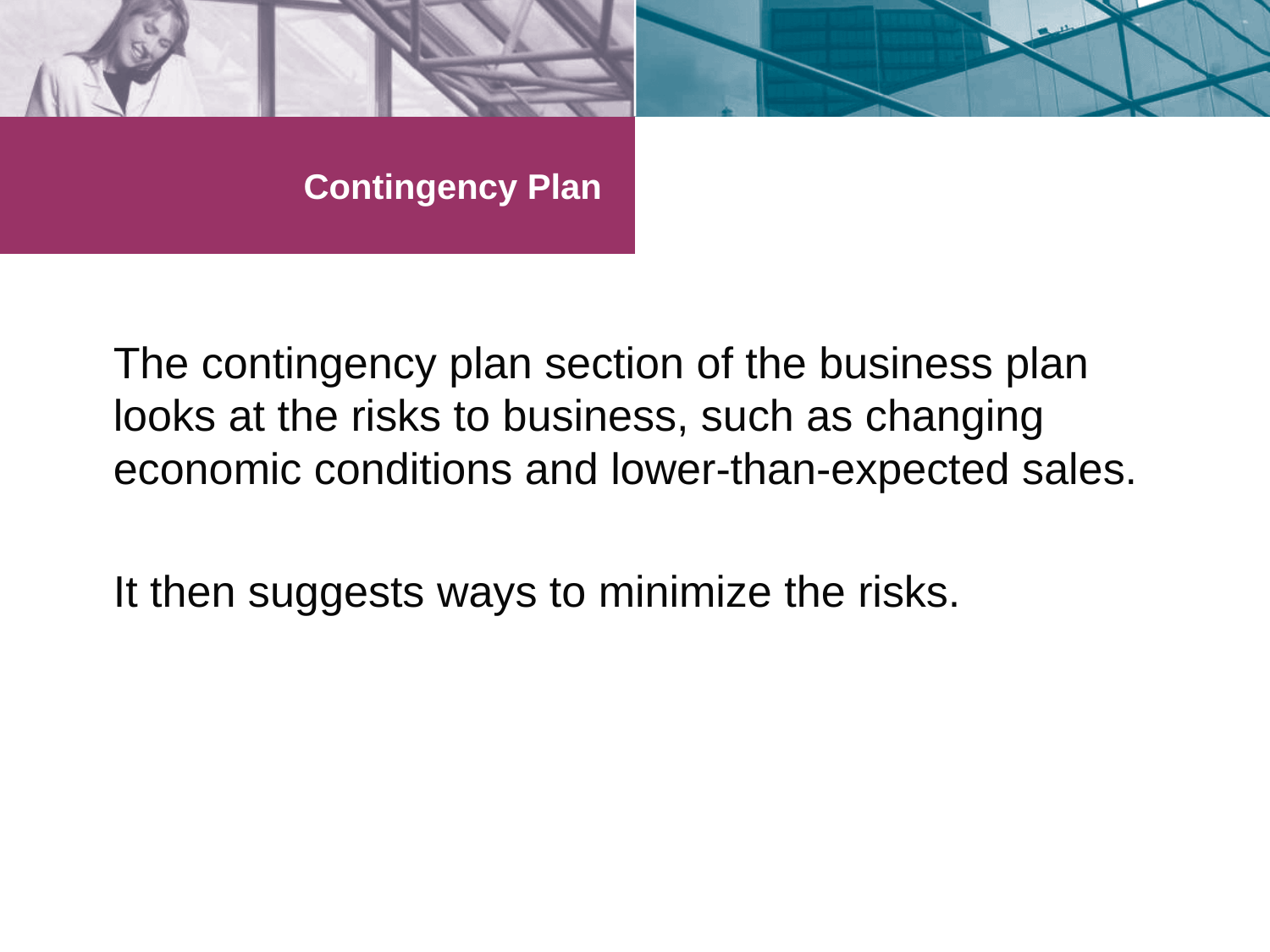

# Contingency Plan
The contingency plan section of the business plan looks at the risks to business, such as changing economic conditions and lower-than-expected sales.

It then suggests ways to minimize the risks.